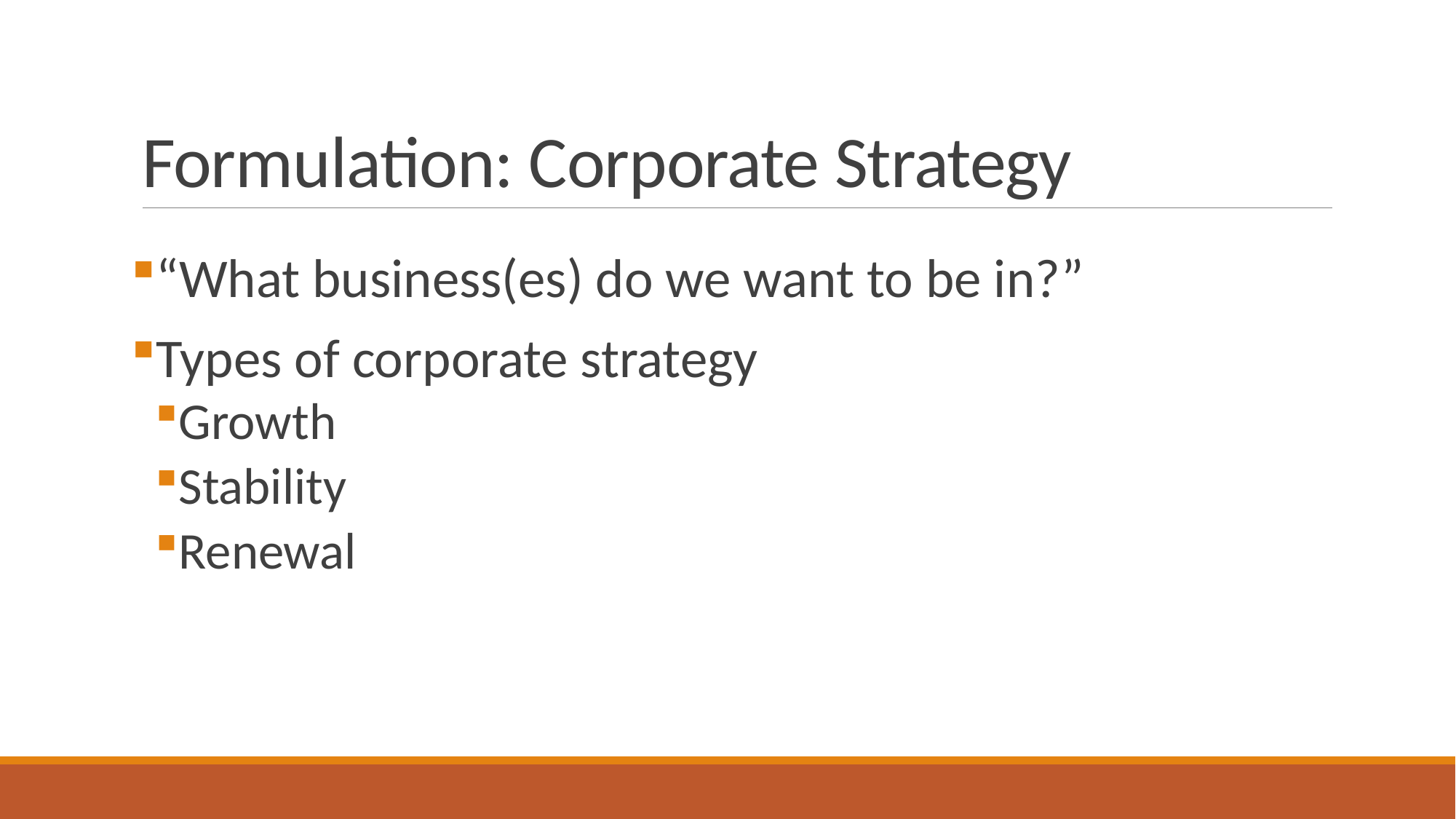

# Formulation: Corporate Strategy
“What business(es) do we want to be in?”
Types of corporate strategy
Growth
Stability
Renewal